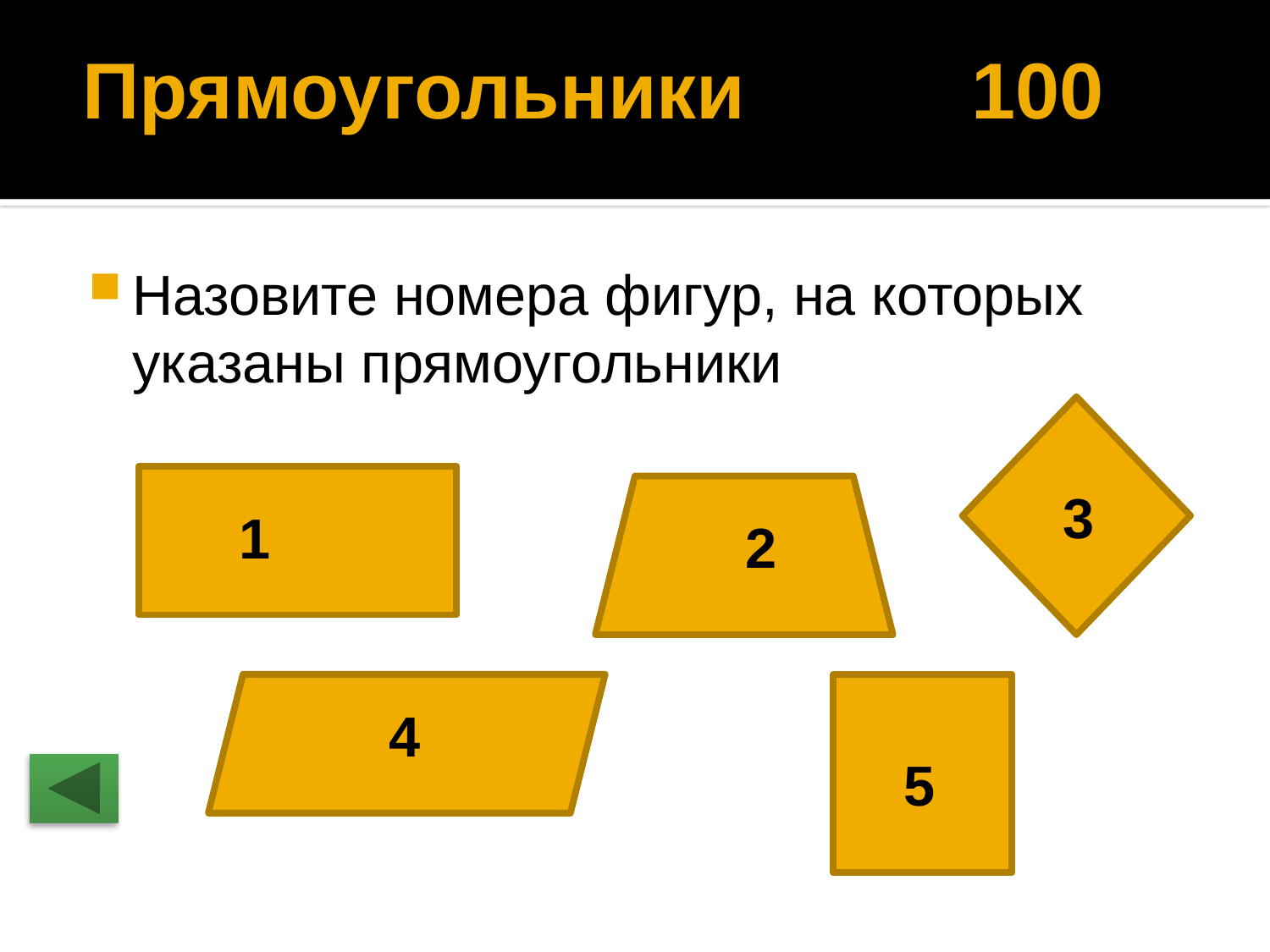

# Прямоугольники 		100
Назовите номера фигур, на которых указаны прямоугольники

3
1
2

4
5